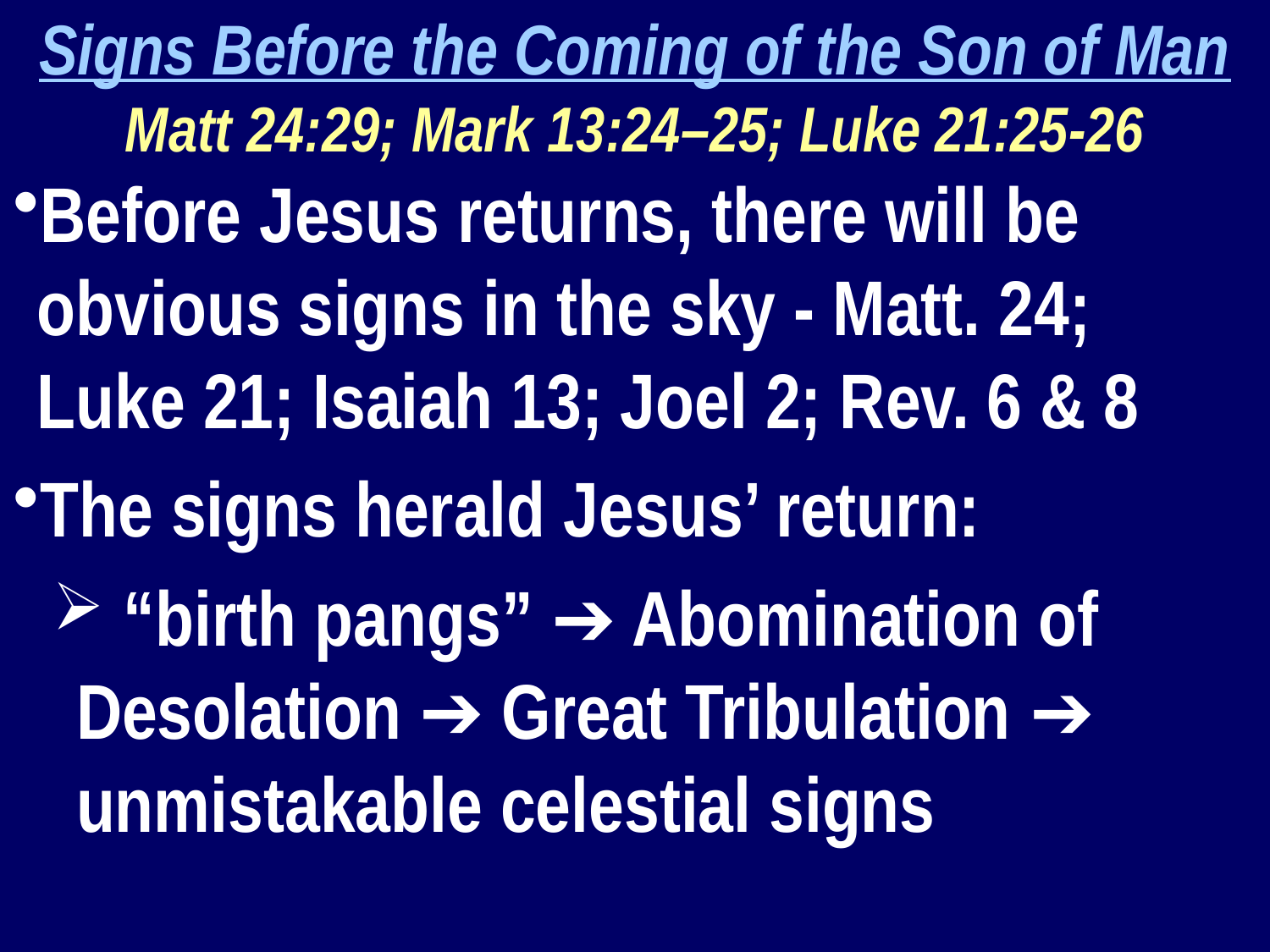

Signs Before the Coming of the Son of Man Matt 24:29; Mark 13:24–25; Luke 21:25-26
Before Jesus returns, there will be obvious signs in the sky - Matt. 24; Luke 21; Isaiah 13; Joel 2; Rev. 6 & 8
The signs herald Jesus’ return:
 “birth pangs” ➔ Abomination of Desolation ➔ Great Tribulation ➔ unmistakable celestial signs